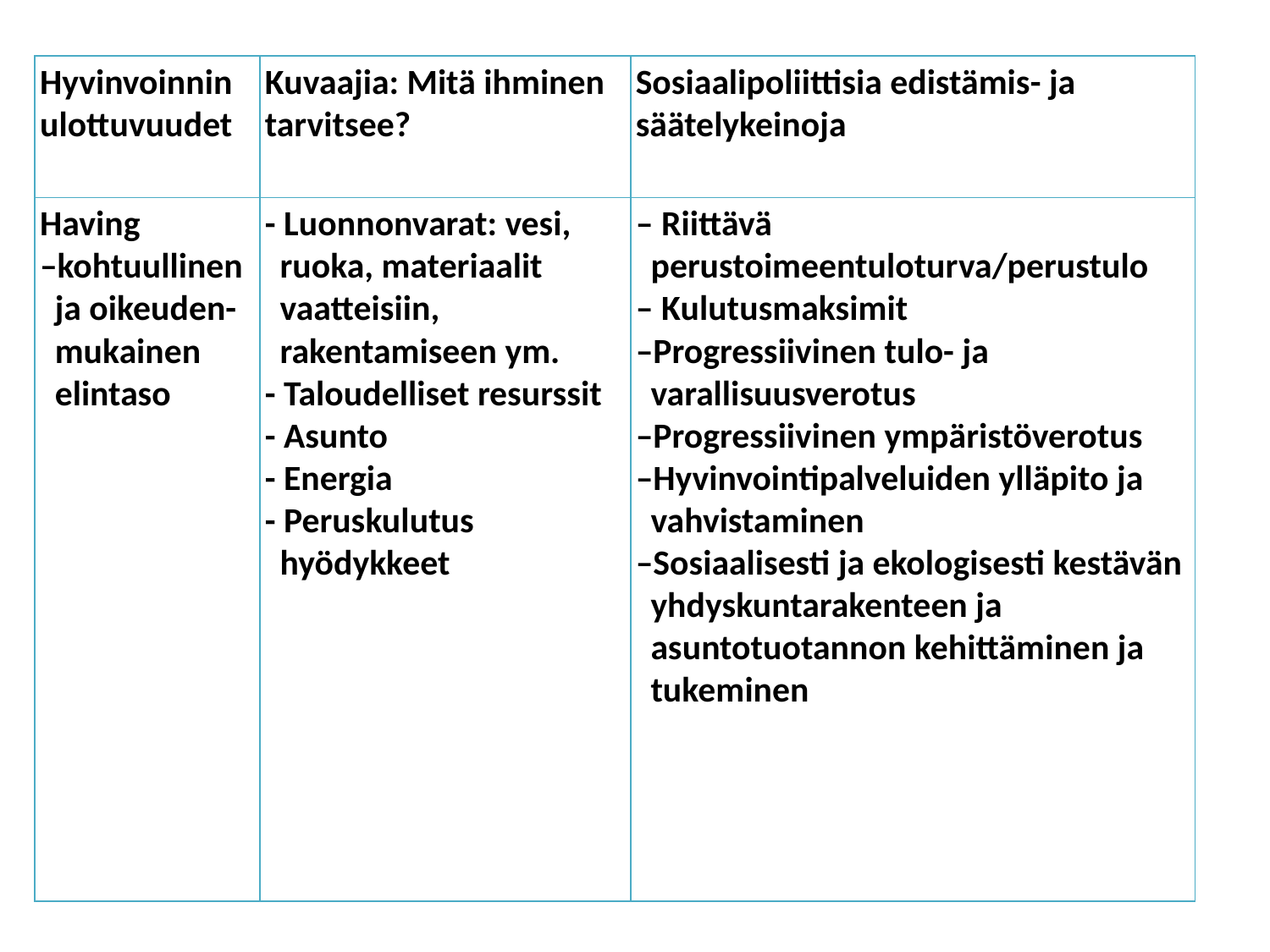

| Hyvinvoinnin ulottuvuudet | Kuvaajia: Mitä ihminen tarvitsee? | Sosiaalipoliittisia edistämis- ja säätelykeinoja |
| --- | --- | --- |
| Having –kohtuullinen ja oikeuden-mukainen elintaso | - Luonnonvarat: vesi, ruoka, materiaalit vaatteisiin, rakentamiseen ym. - Taloudelliset resurssit - Asunto - Energia - Peruskulutus­hyödykkeet | – Riittävä perustoimeentuloturva/perustulo – Kulutusmaksimit –Progressiivinen tulo- ja varallisuusverotus –Progressiivinen ympäristöverotus –Hyvinvointipalveluiden ylläpito ja vahvistaminen –Sosiaalisesti ja ekologisesti kestävän yhdyskuntarakenteen ja asuntotuotannon kehittäminen ja tukeminen |